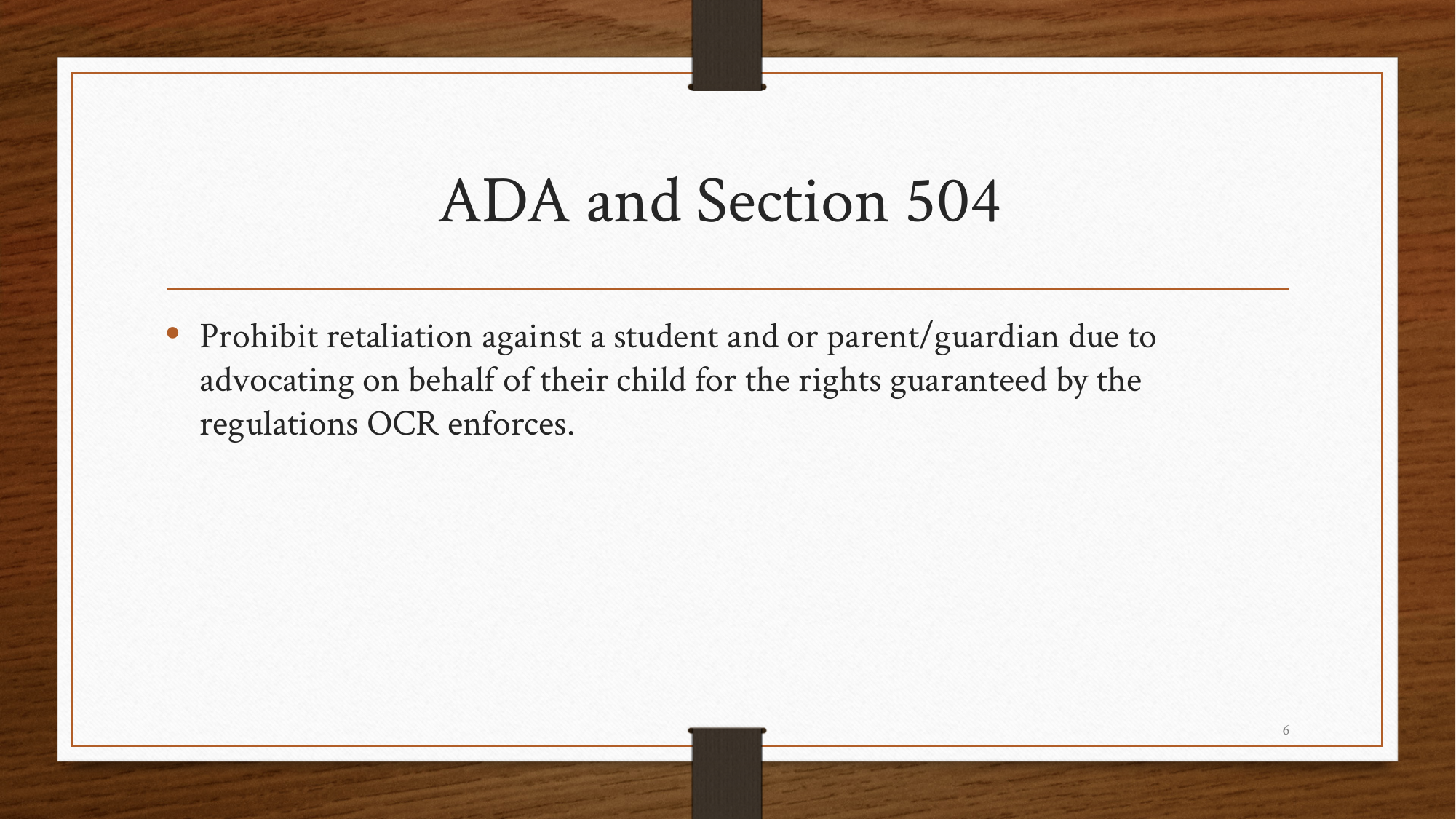

# ADA and Section 504
Prohibit retaliation against a student and or parent/guardian due to advocating on behalf of their child for the rights guaranteed by the regulations OCR enforces.
6